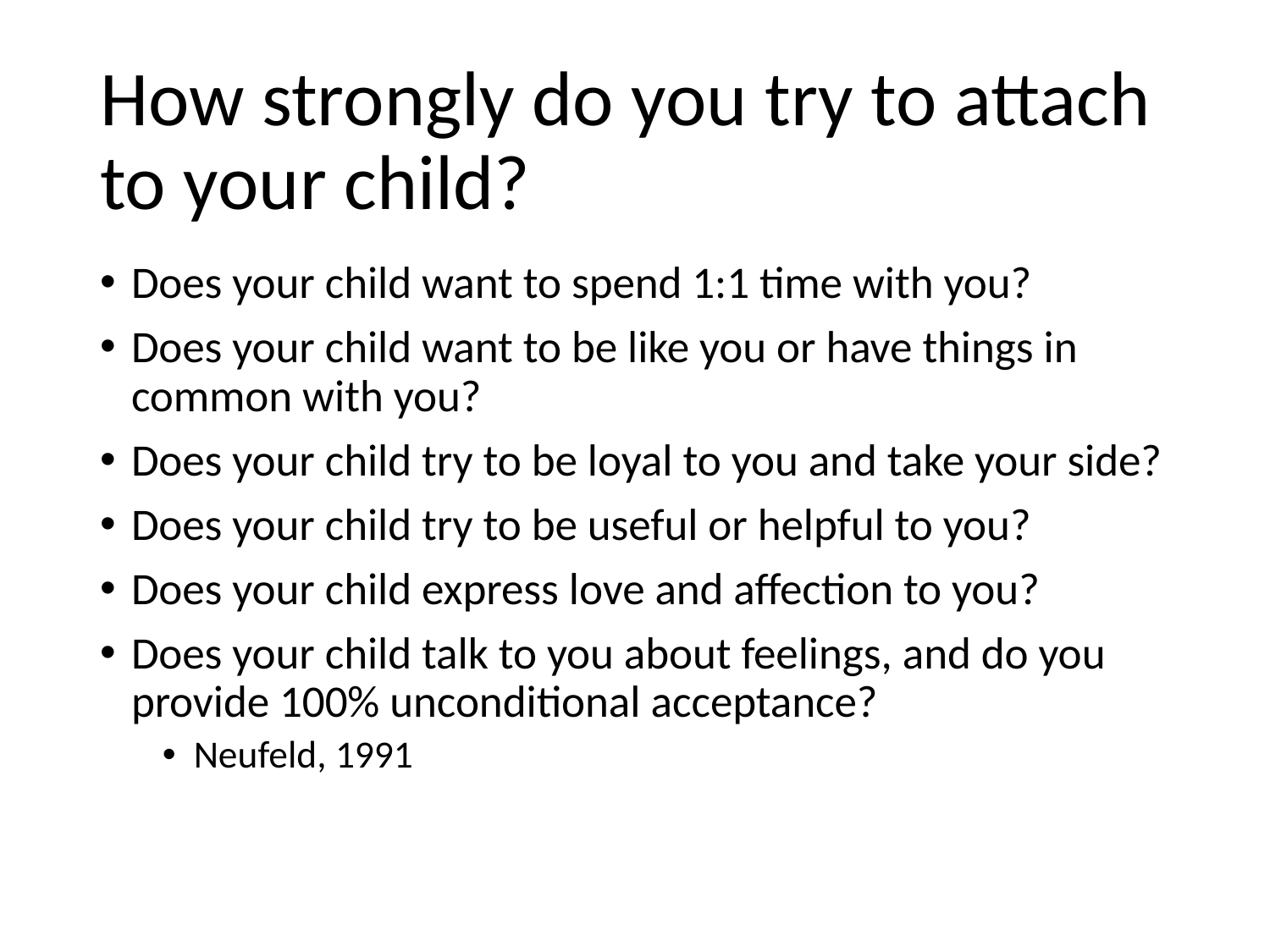

# How strongly do you try to attach to your child?
Does your child want to spend 1:1 time with you?
Does your child want to be like you or have things in common with you?
Does your child try to be loyal to you and take your side?
Does your child try to be useful or helpful to you?
Does your child express love and affection to you?
Does your child talk to you about feelings, and do you provide 100% unconditional acceptance?
Neufeld, 1991